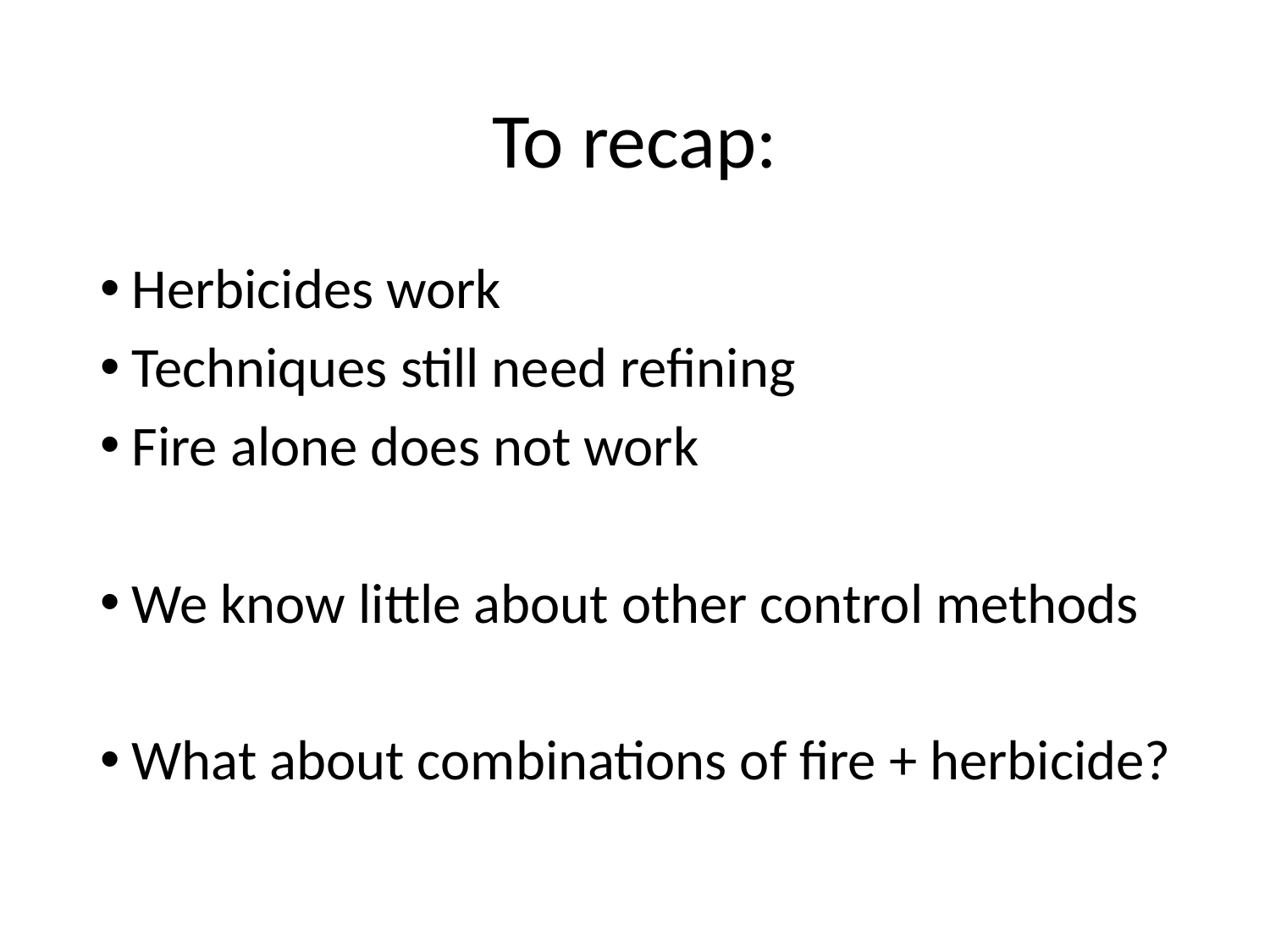

# To recap:
Herbicides work
Techniques still need refining
Fire alone does not work

We know little about other control methods

What about combinations of fire + herbicide?